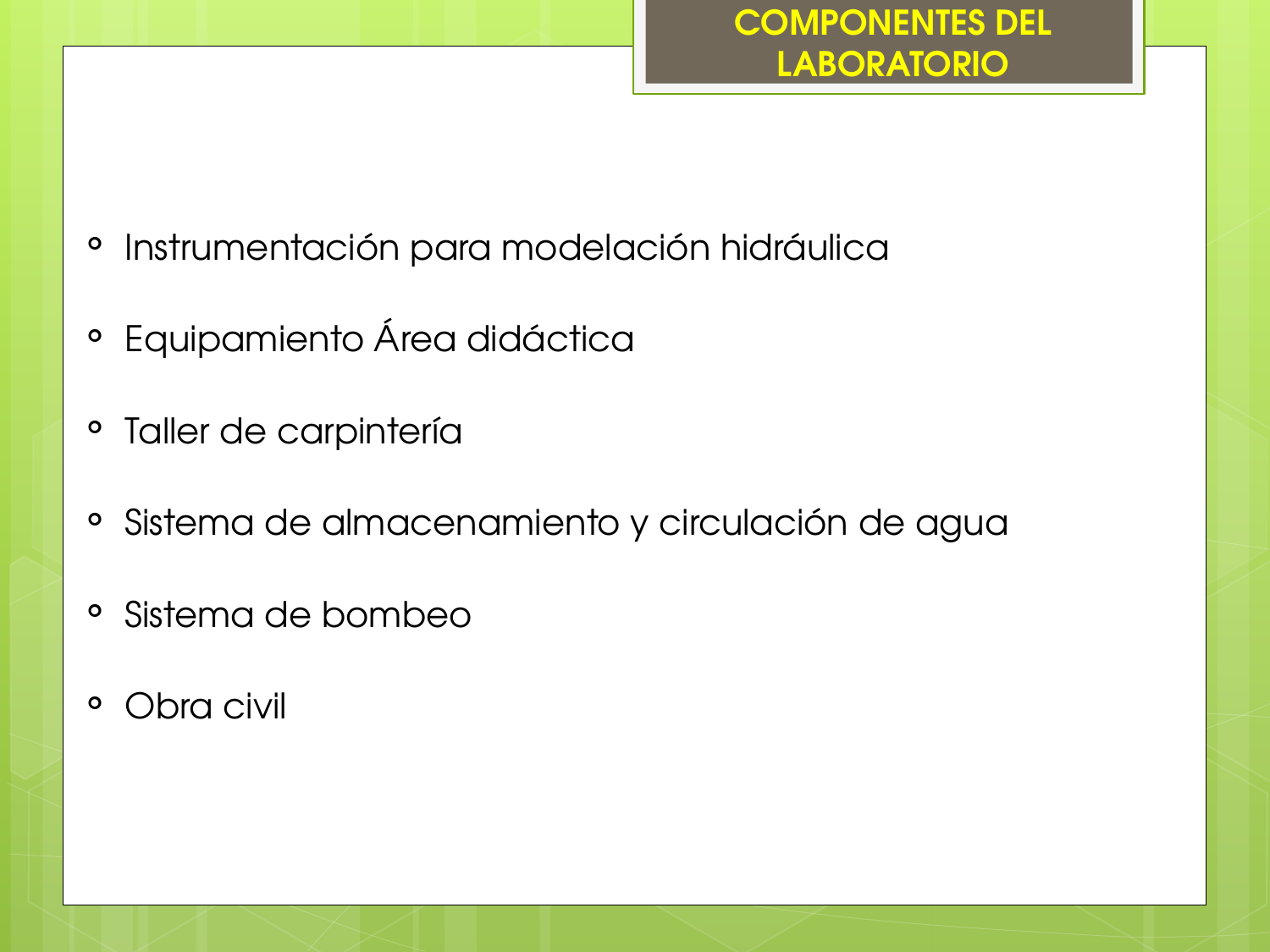

COMPONENTES DEL LABORATORIO
Instrumentación para modelación hidráulica
Equipamiento Área didáctica
Taller de carpintería
Sistema de almacenamiento y circulación de agua
Sistema de bombeo
Obra civil